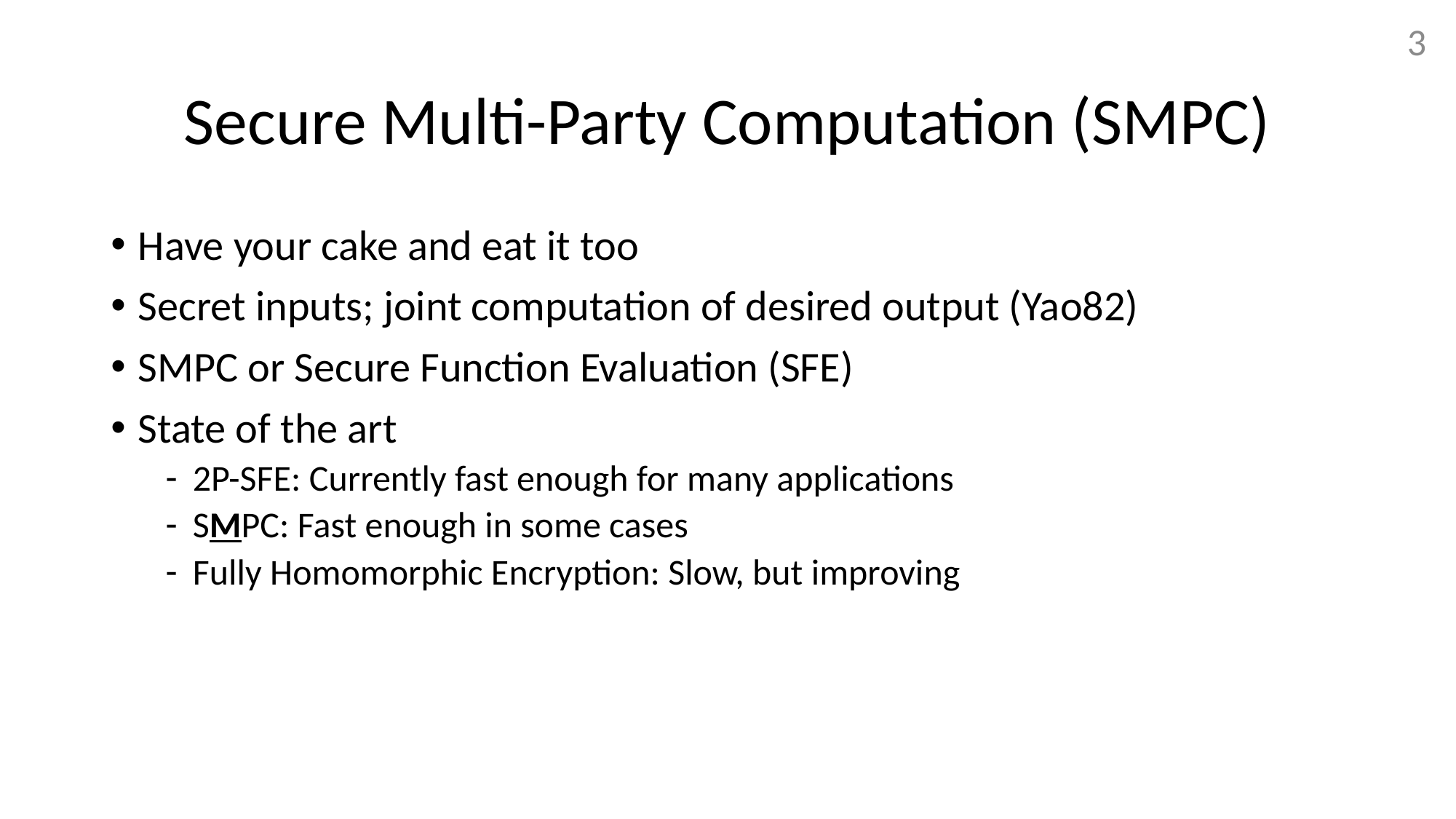

3
# Secure Multi-Party Computation (SMPC)
Have your cake and eat it too
Secret inputs; joint computation of desired output (Yao82)
SMPC or Secure Function Evaluation (SFE)
State of the art
2P-SFE: Currently fast enough for many applications
SMPC: Fast enough in some cases
Fully Homomorphic Encryption: Slow, but improving